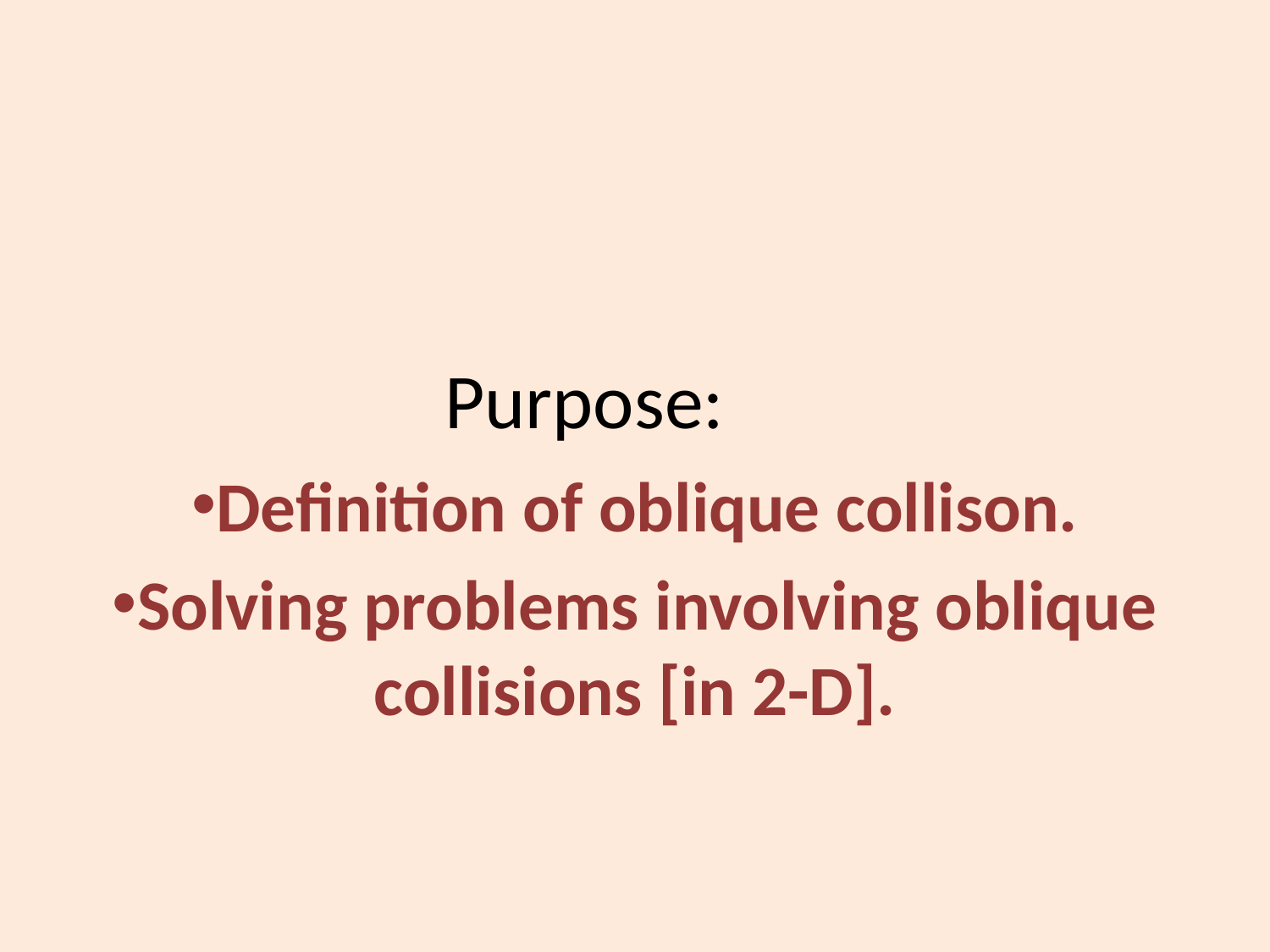

# Purpose:
Definition of oblique collison.
Solving problems involving oblique collisions [in 2-D].